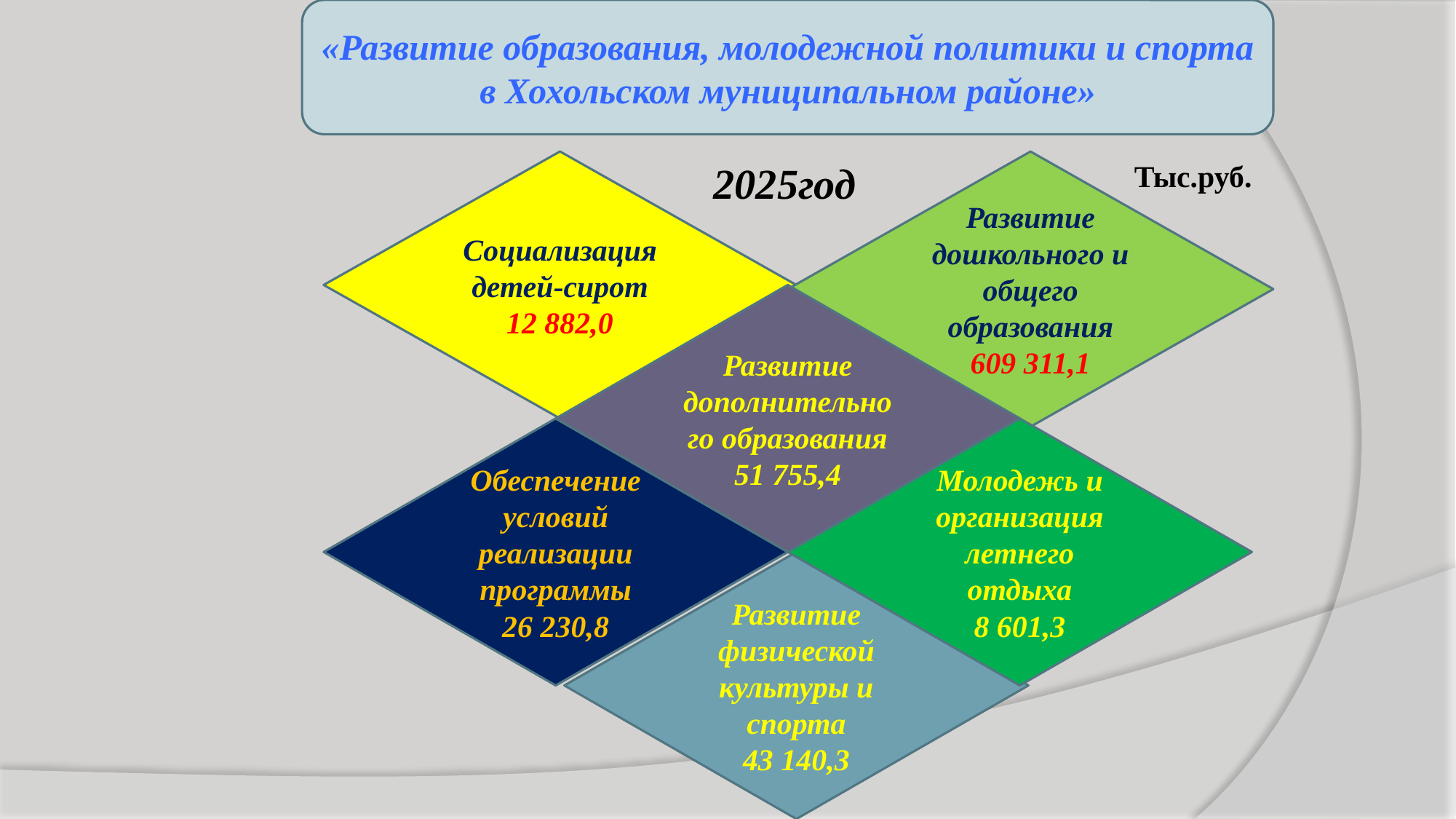

«Развитие образования, молодежной политики и спорта в Хохольском муниципальном районе»
Социализация детей-сирот
12 882,0
Развитие дошкольного и общего образования
609 311,1
Развитие дополнительного образования
51 755,4
Обеспечение условий реализации программы
26 230,8
Молодежь и организация летнего отдыха
8 601,3
Развитие физической культуры и спорта
43 140,3
2025год
Тыс.руб.